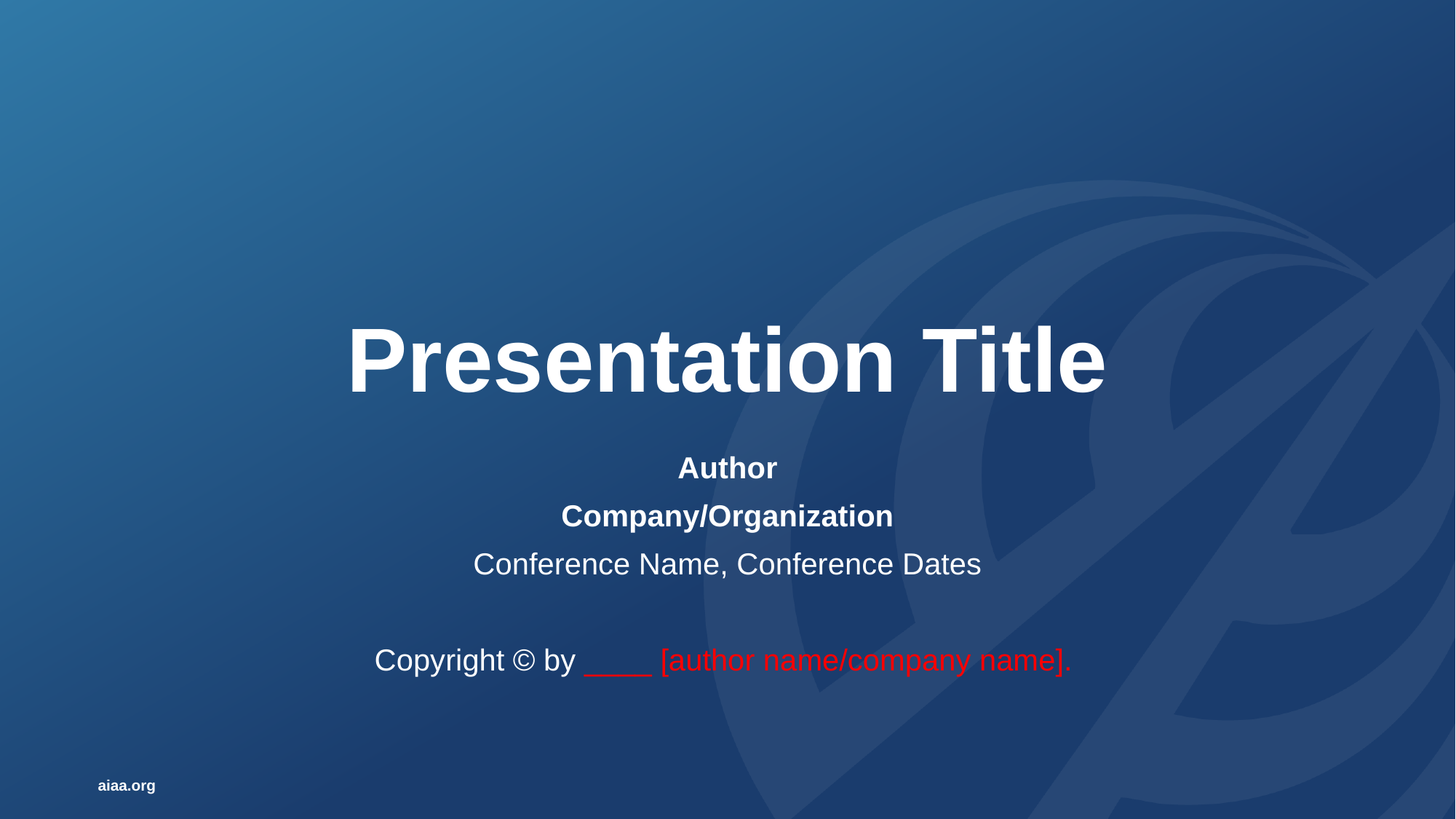

# Presentation Title
Author
Company/Organization
Conference Name, Conference Dates

Copyright © by ____ [author name/company name].